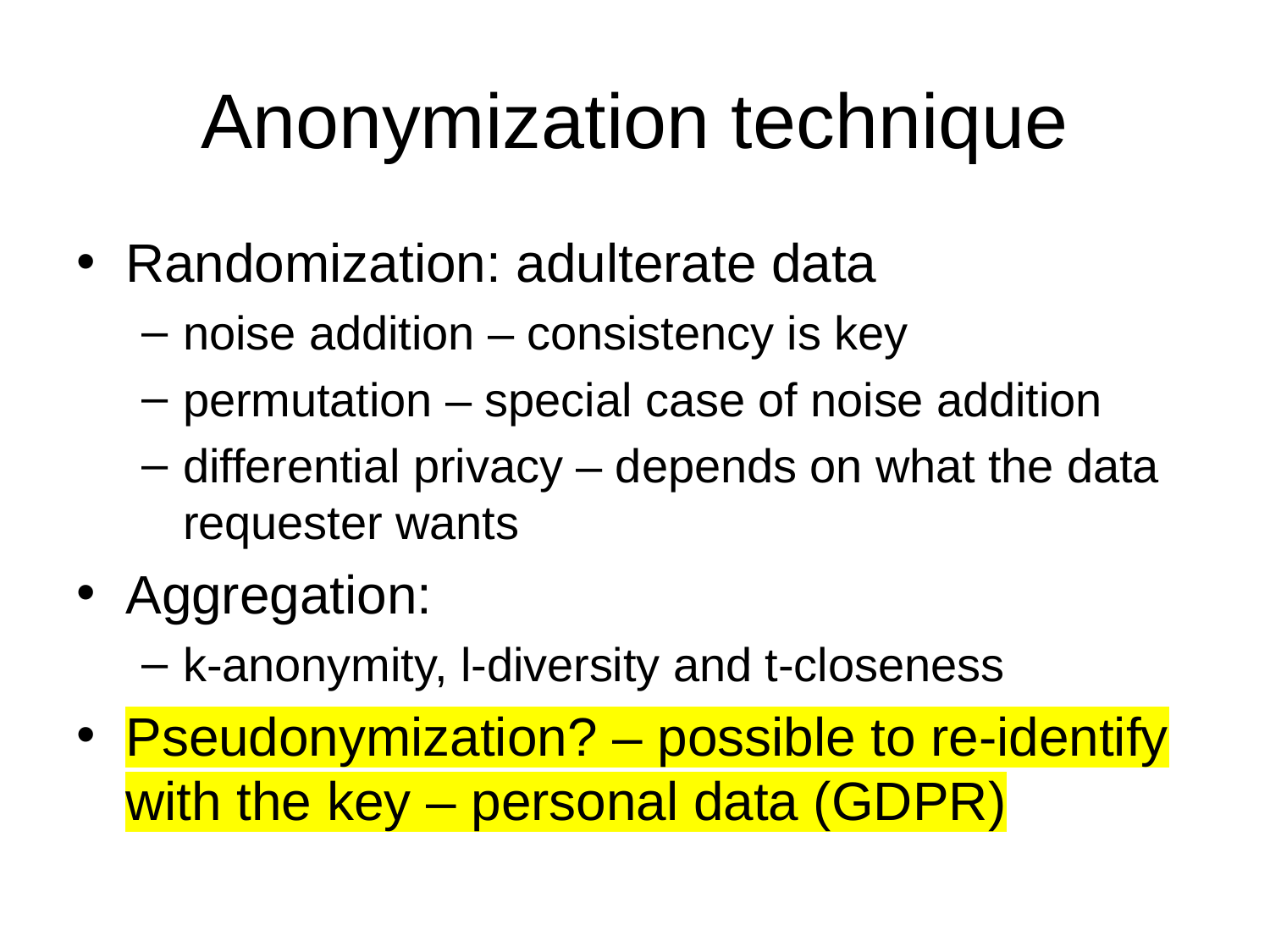

# Anonymization technique
Randomization: adulterate data
noise addition – consistency is key
permutation – special case of noise addition
differential privacy – depends on what the data requester wants
Aggregation:
k-anonymity, l-diversity and t-closeness
Pseudonymization? – possible to re-identify with the key – personal data (GDPR)